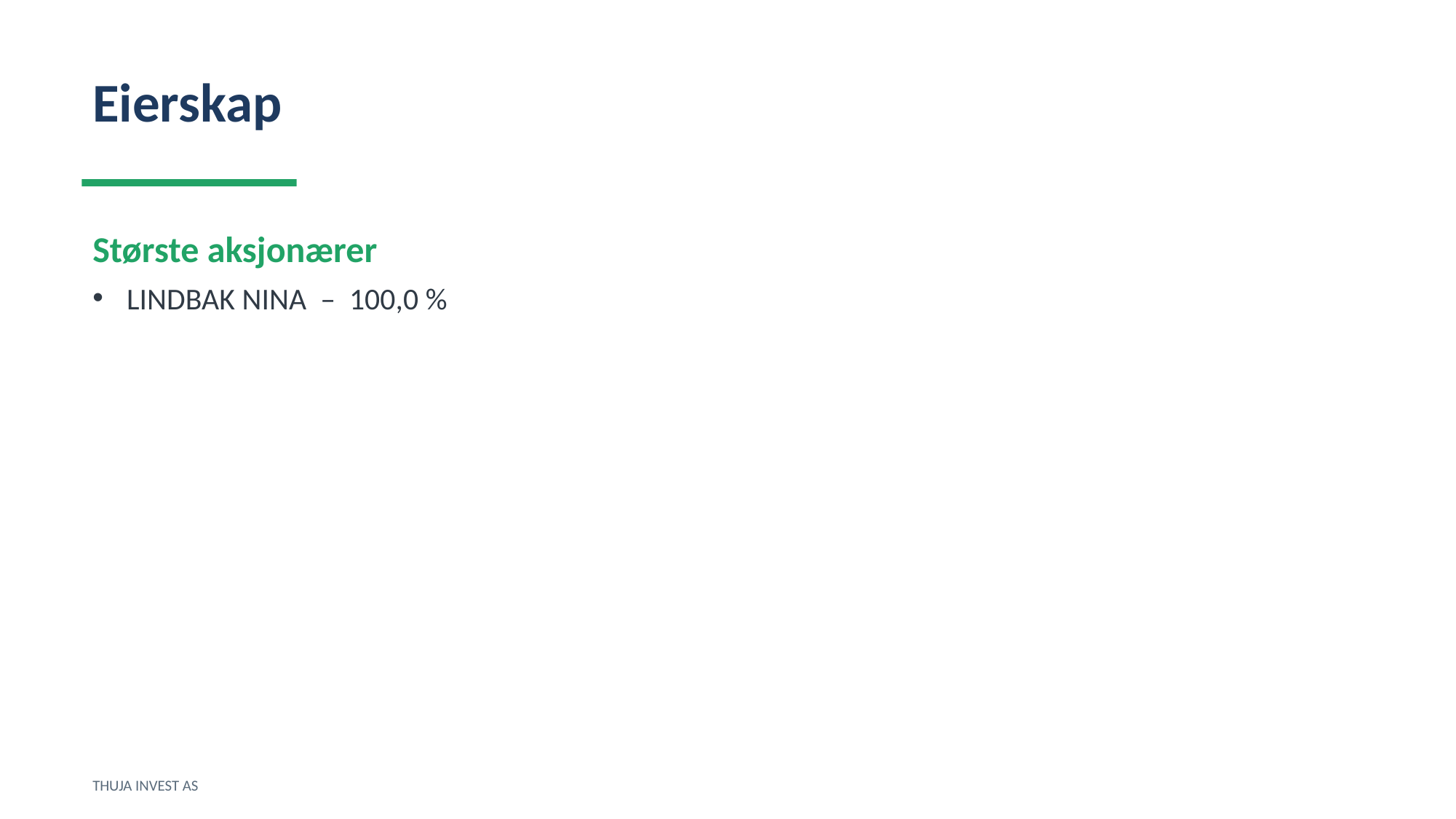

Eierskap

Største aksjonærer
LINDBAK NINA  –  100,0 %
THUJA INVEST AS